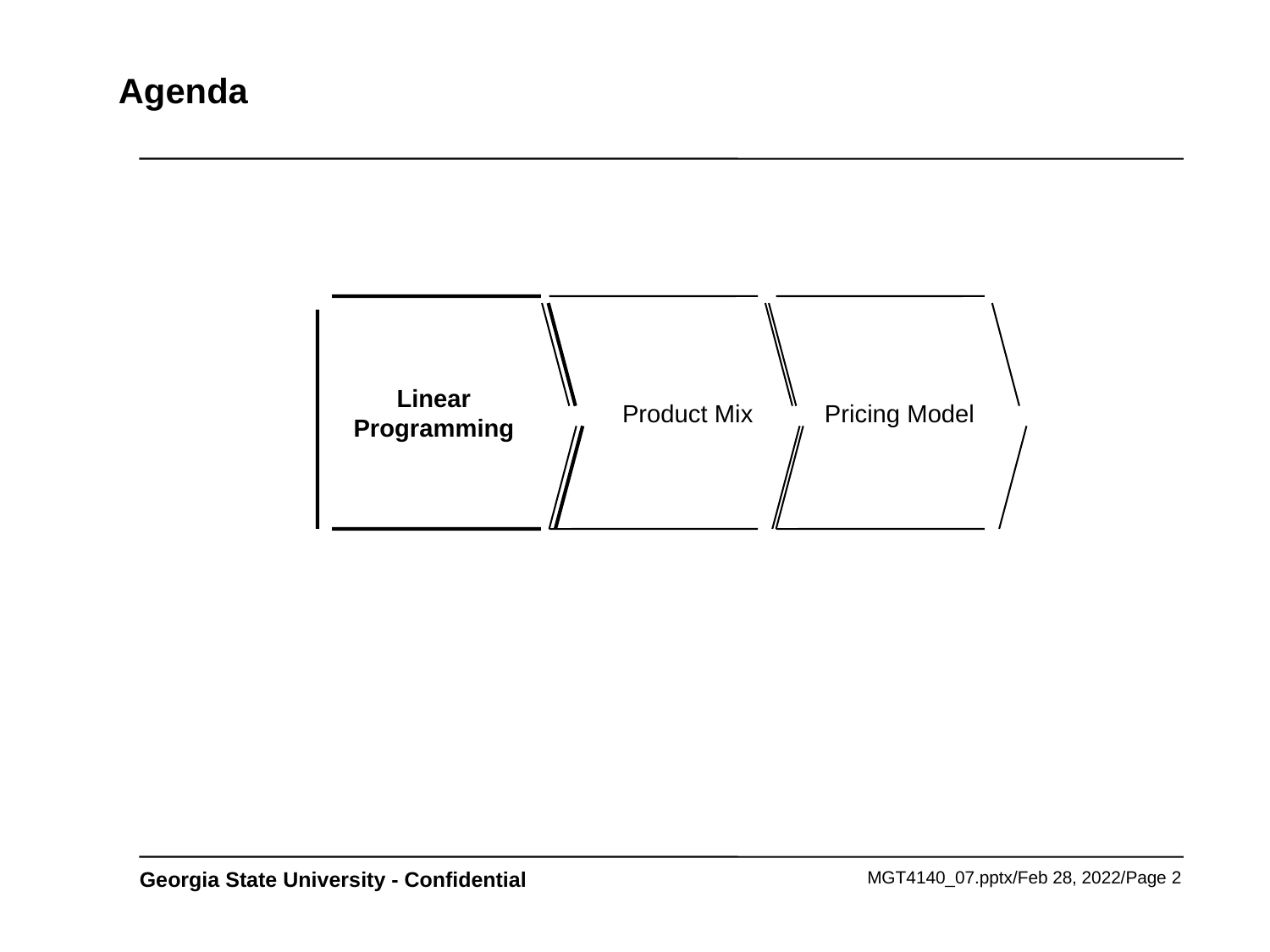

# Agenda

Linear Programming

Product Mix

Pricing Model